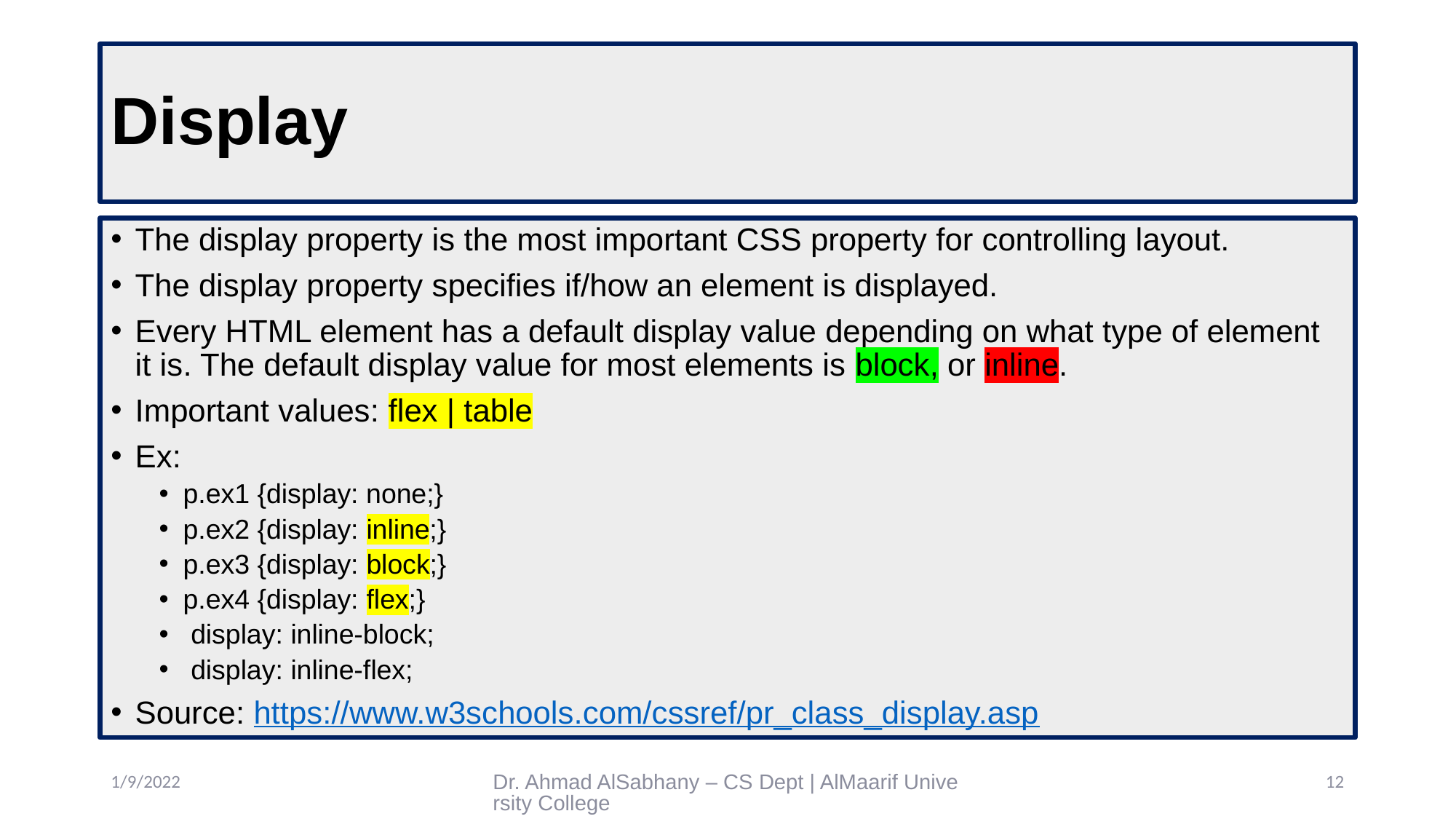

# Display
The display property is the most important CSS property for controlling layout.
The display property specifies if/how an element is displayed.
Every HTML element has a default display value depending on what type of element it is. The default display value for most elements is block, or inline.
Important values: flex | table
Ex:
p.ex1 {display: none;}
p.ex2 {display: inline;}
p.ex3 {display: block;}
p.ex4 {display: flex;}
 display: inline-block;
 display: inline-flex;
Source: https://www.w3schools.com/cssref/pr_class_display.asp
1/9/2022
Dr. Ahmad AlSabhany – CS Dept | AlMaarif University College
12